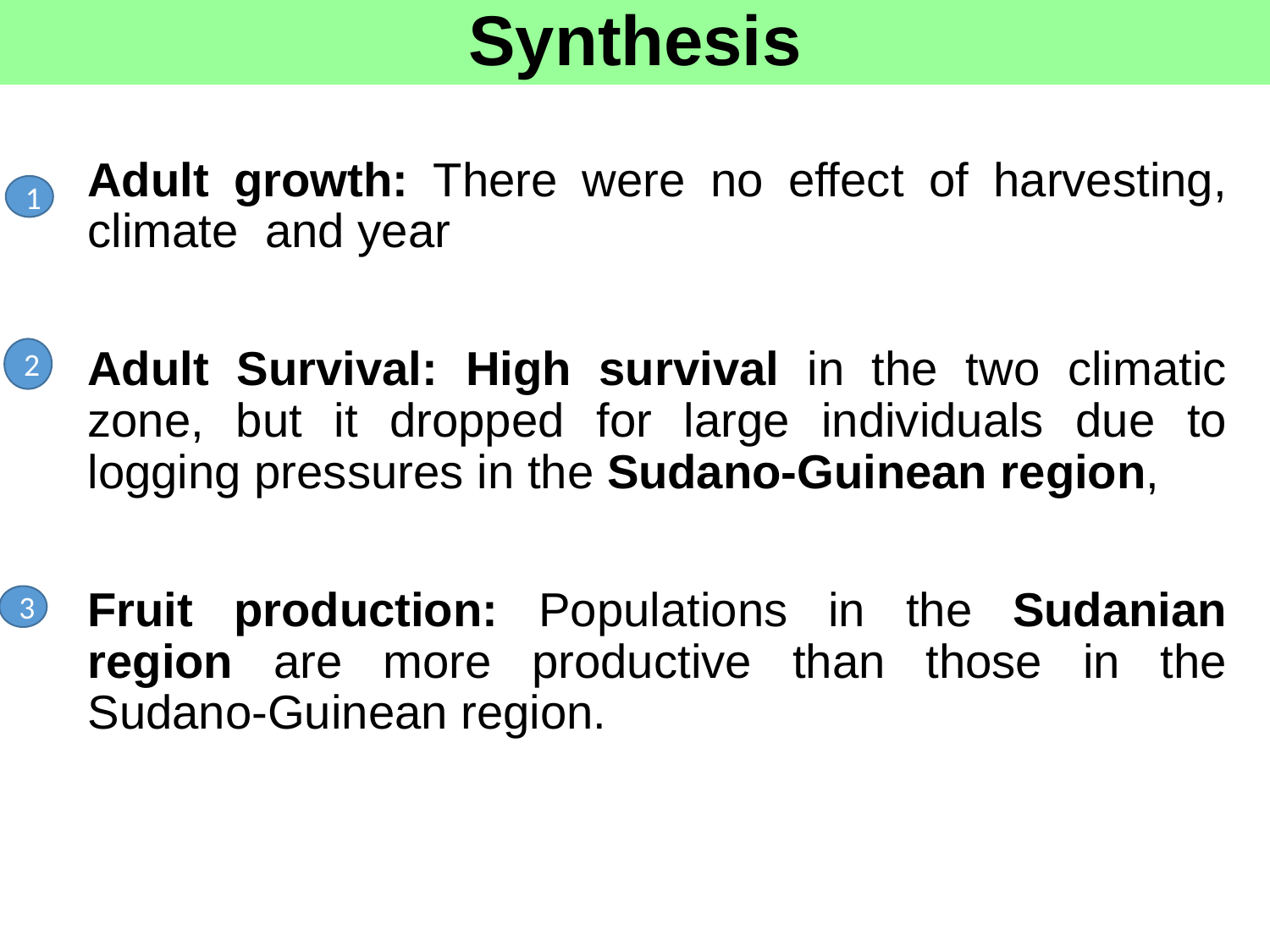

Synthesis
Adult growth: There were no effect of harvesting, climate  and year

Adult Survival: High survival in the two climatic zone, but it dropped for large individuals due to logging pressures in the Sudano-Guinean region,

Fruit production: Populations in the Sudanian region are more productive than those in the Sudano-Guinean region.

1
2
3